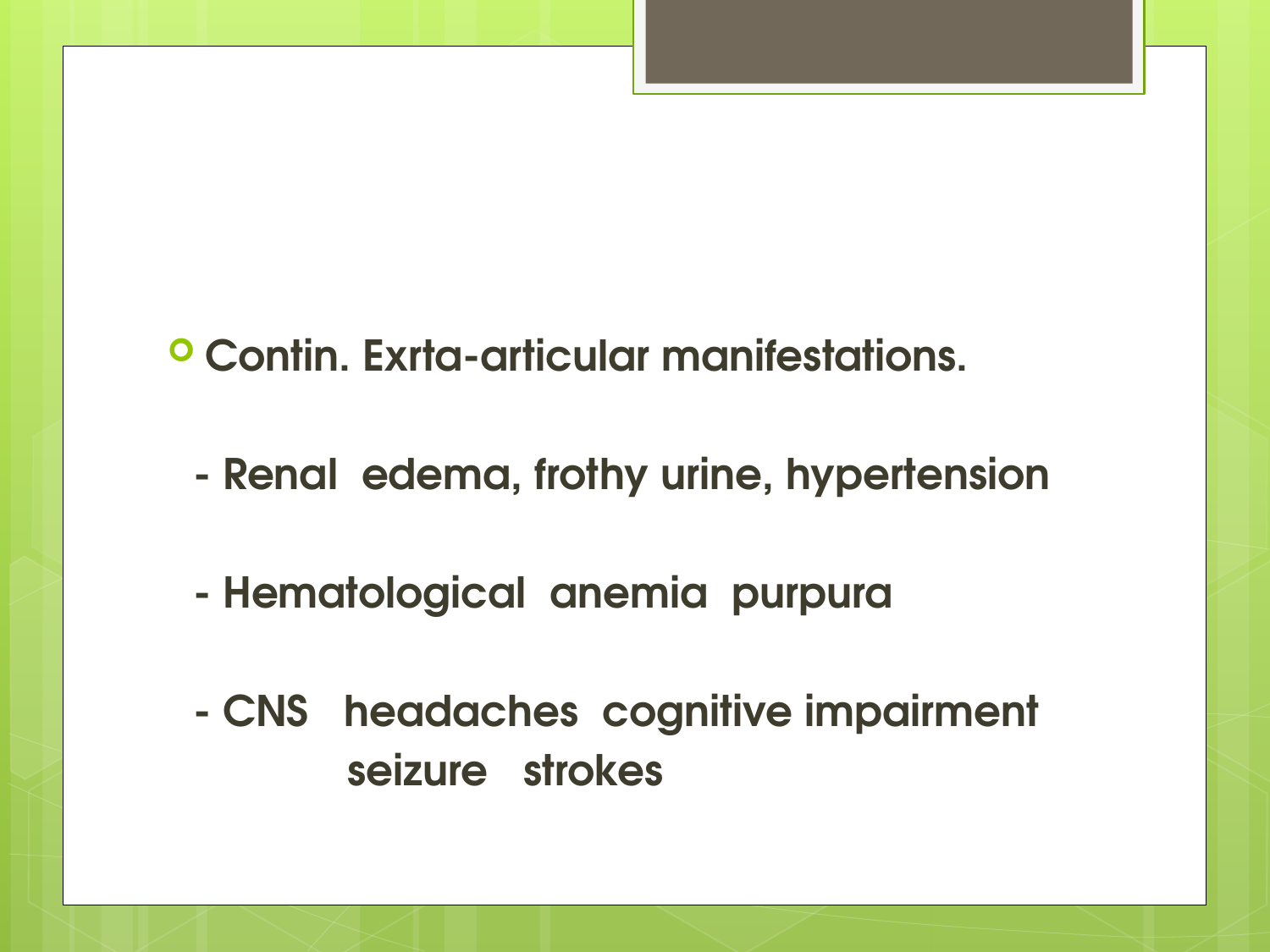

#
Contin. Exrta-articular manifestations.

   - Renal  edema, frothy urine, hypertension

   - Hematological  anemia  purpura

   - CNS   headaches  cognitive impairment
                seizure   strokes